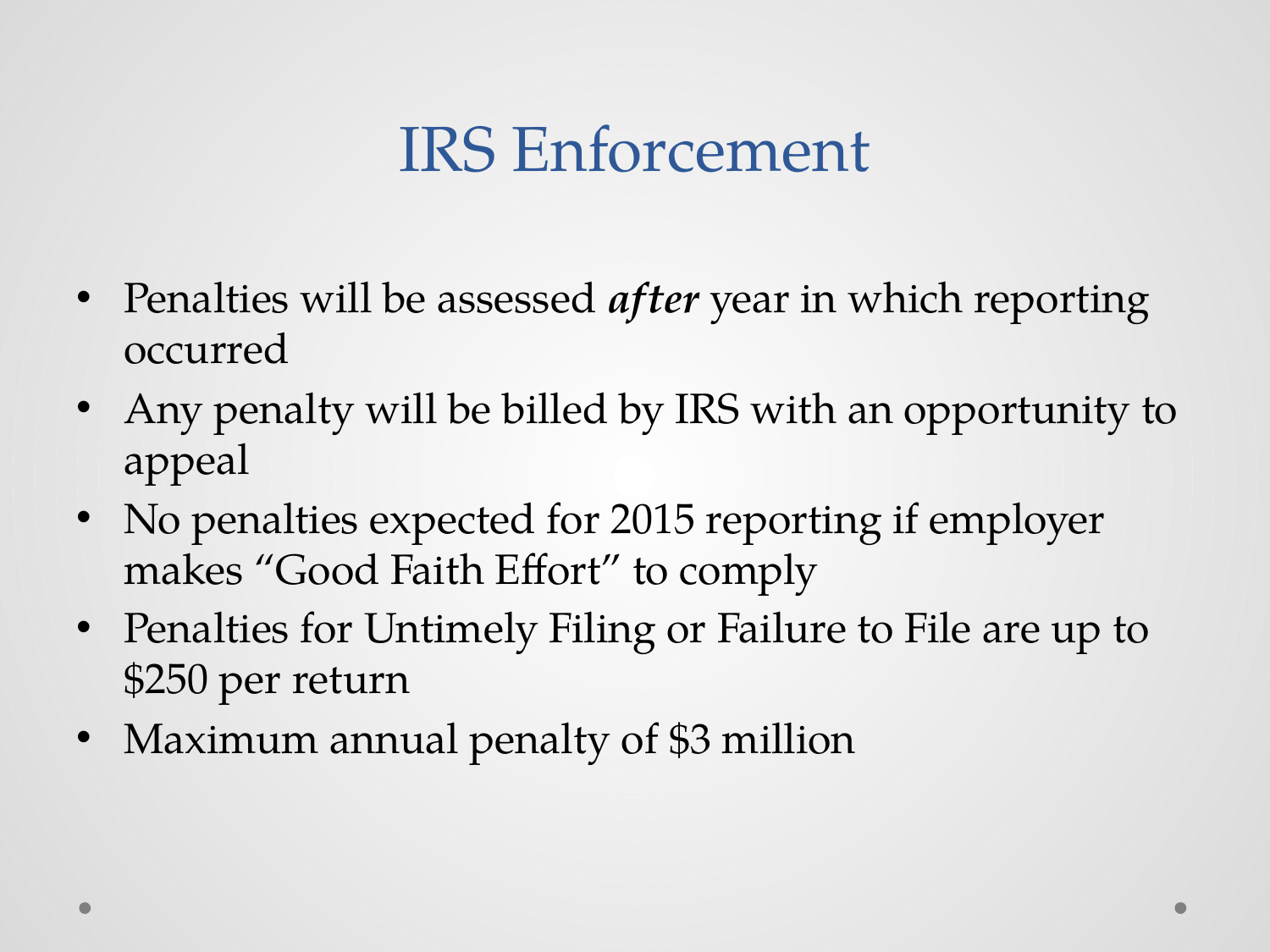

# IRS Enforcement
Penalties will be assessed after year in which reporting occurred
Any penalty will be billed by IRS with an opportunity to appeal
No penalties expected for 2015 reporting if employer makes “Good Faith Effort” to comply
Penalties for Untimely Filing or Failure to File are up to $250 per return
Maximum annual penalty of $3 million